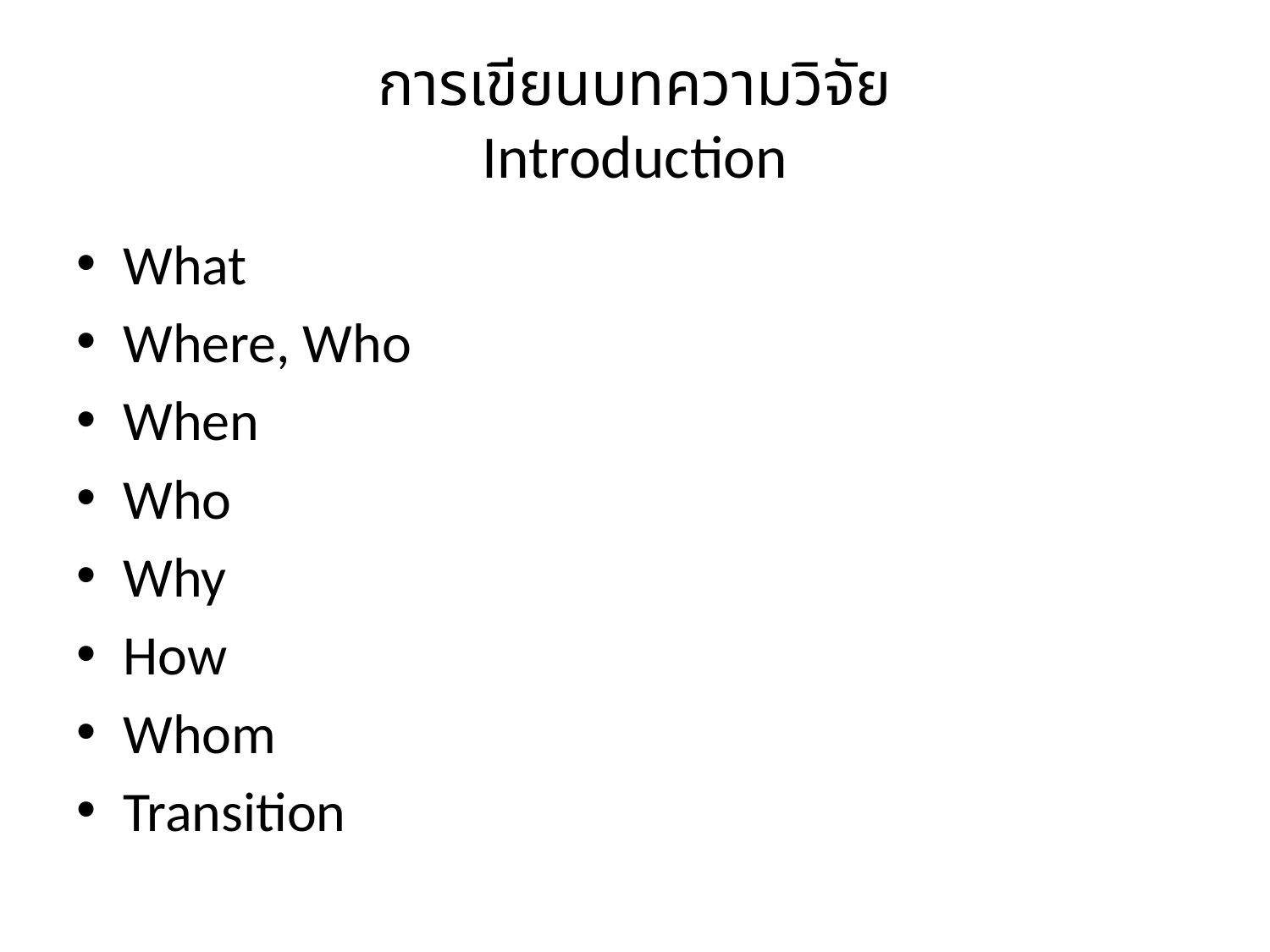

# การเขียนบทความวิจัย Introduction
What
Where, Who
When
Who
Why
How
Whom
Transition